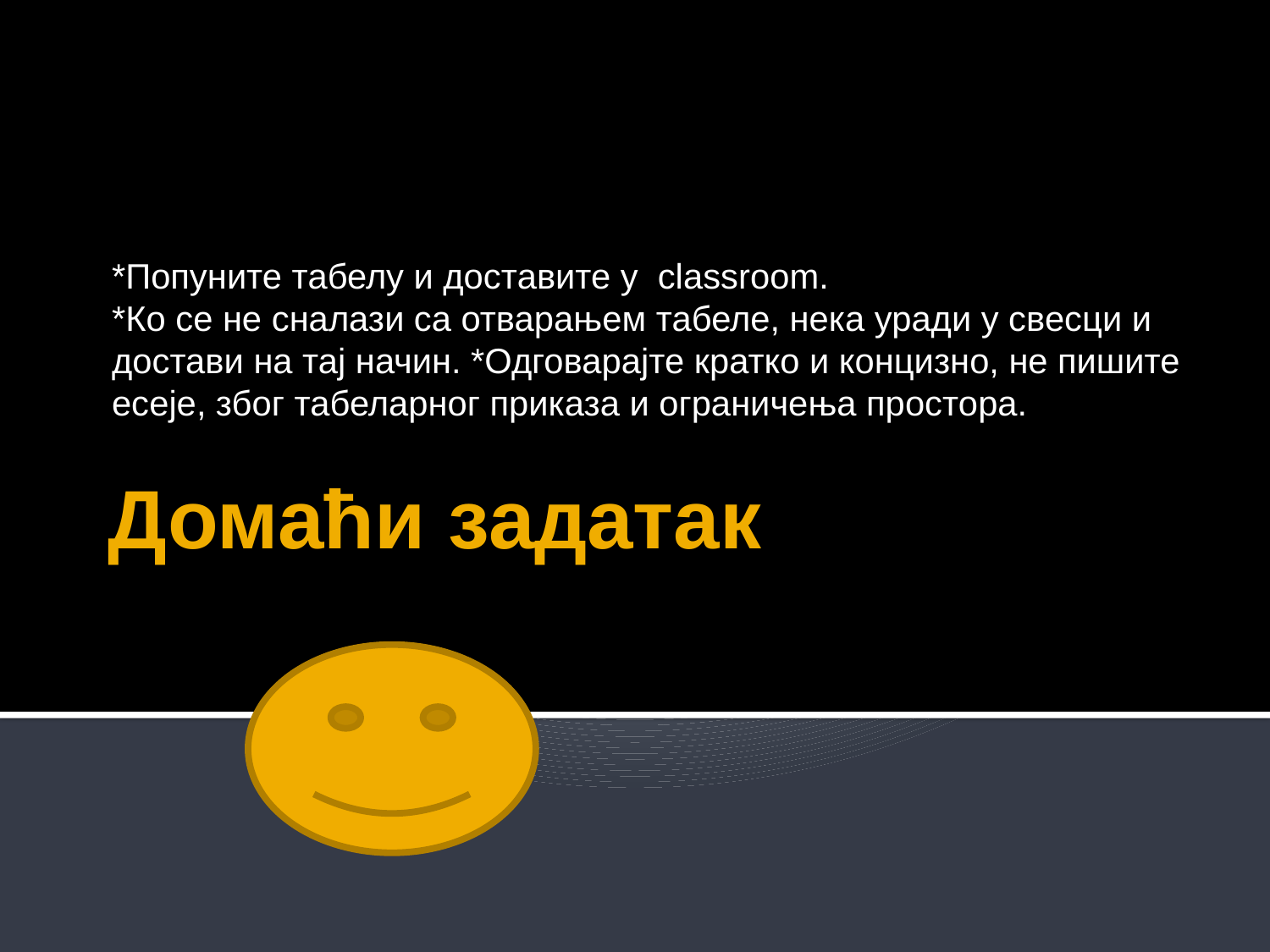

*Попуните табелу и доставите у  classroom.
*Ко се не сналази са отварањем табеле, нека уради у свесци и достави на тај начин. *Одговарајте кратко и концизно, не пишите есеје, због табеларног приказа и ограничења простора.

# Домаћи задатак